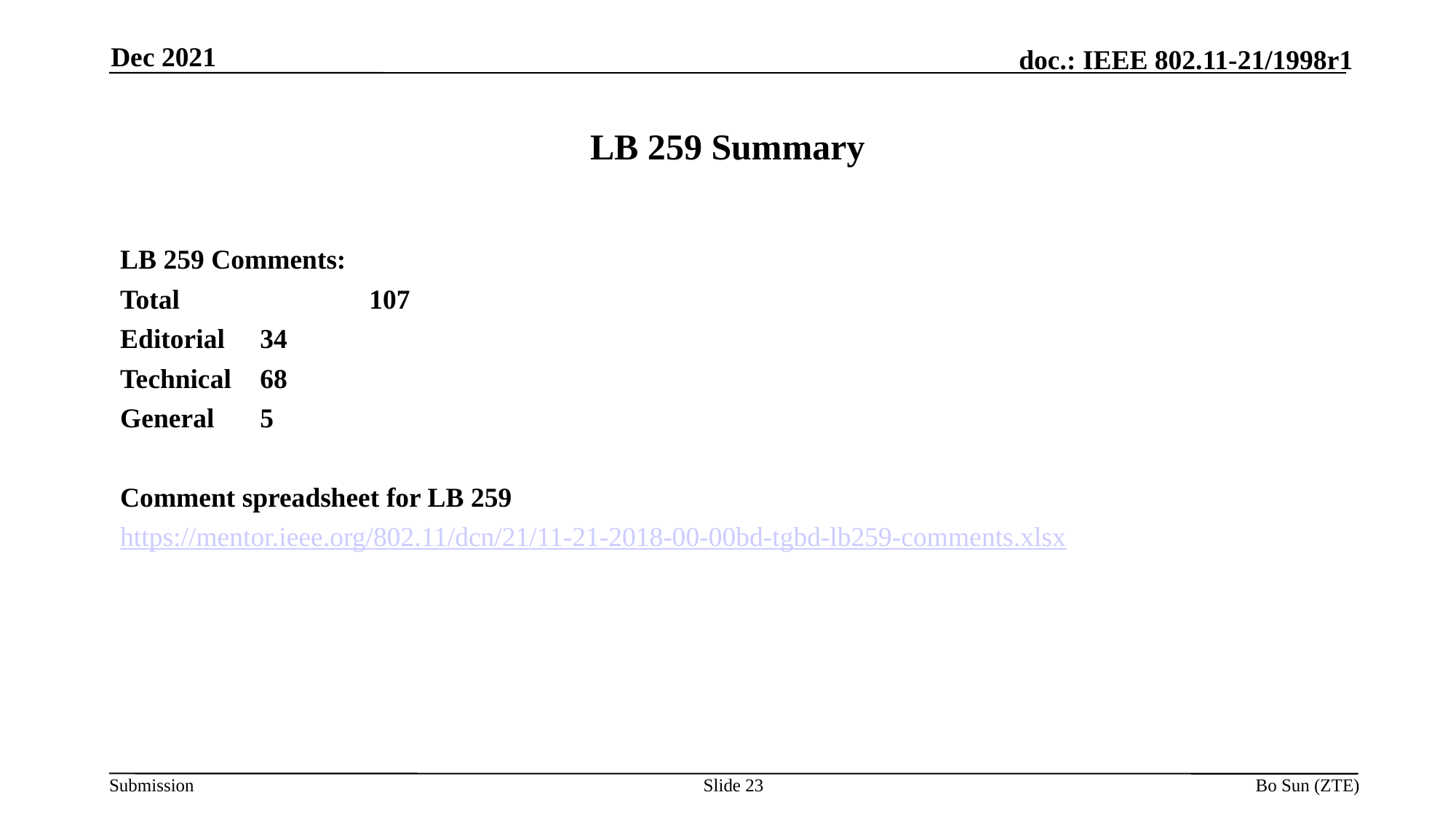

Dec 2021
# LB 259 Summary
LB 259 Comments:
Total 		107
Editorial	34
Technical	68
General	5

Comment spreadsheet for LB 259
https://mentor.ieee.org/802.11/dcn/21/11-21-2018-00-00bd-tgbd-lb259-comments.xlsx

Slide 23
Bo Sun (ZTE)